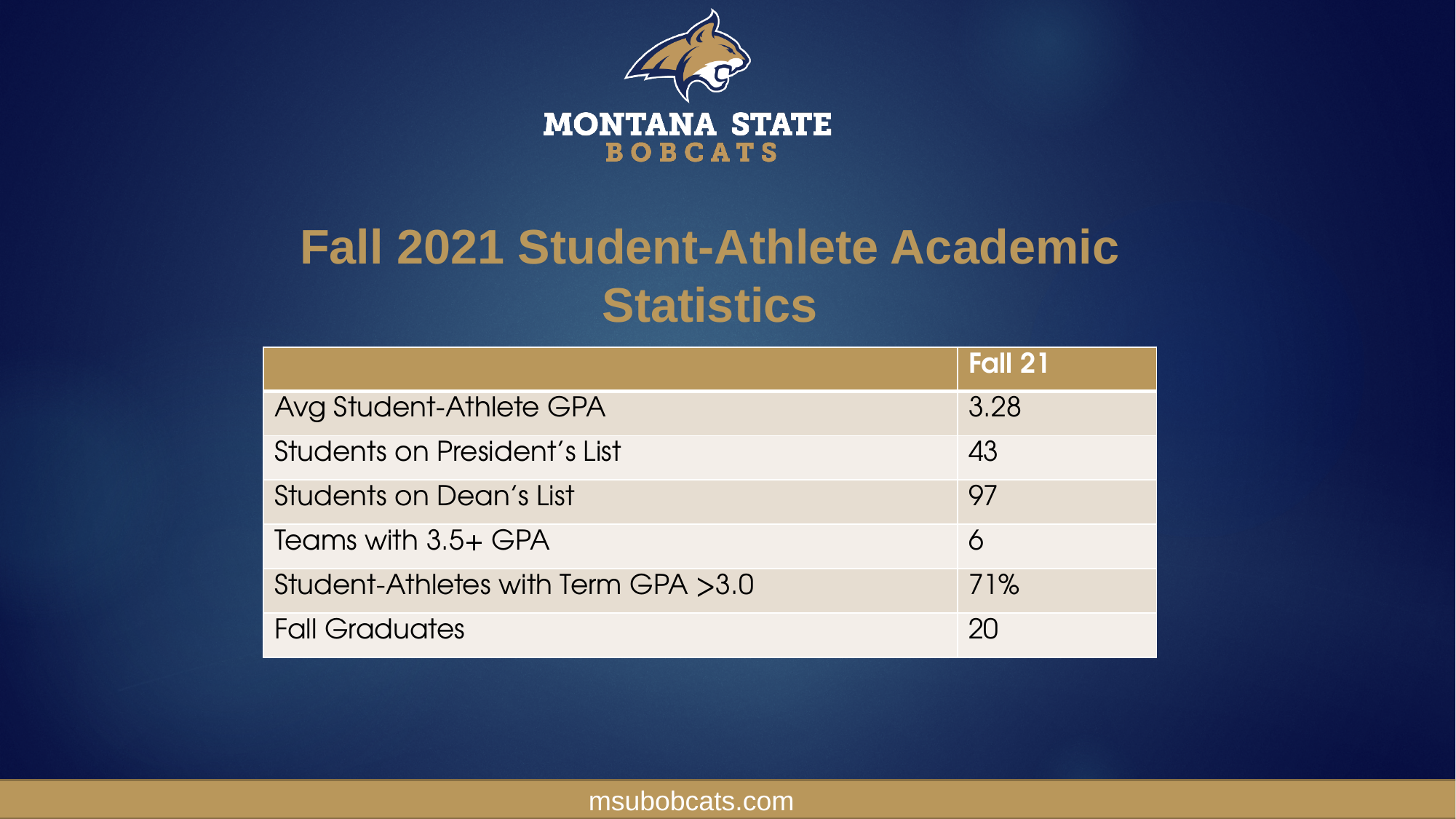

# Fall 2021 Student-Athlete Academic Statistics
|  | Fall 21 |
| --- | --- |
| Avg Student-Athlete GPA | 3.28 |
| Students on President’s List | 43 |
| Students on Dean’s List | 97 |
| Teams with 3.5+ GPA | 6 |
| Student-Athletes with Term GPA >3.0 | 71% |
| Fall Graduates | 20 |